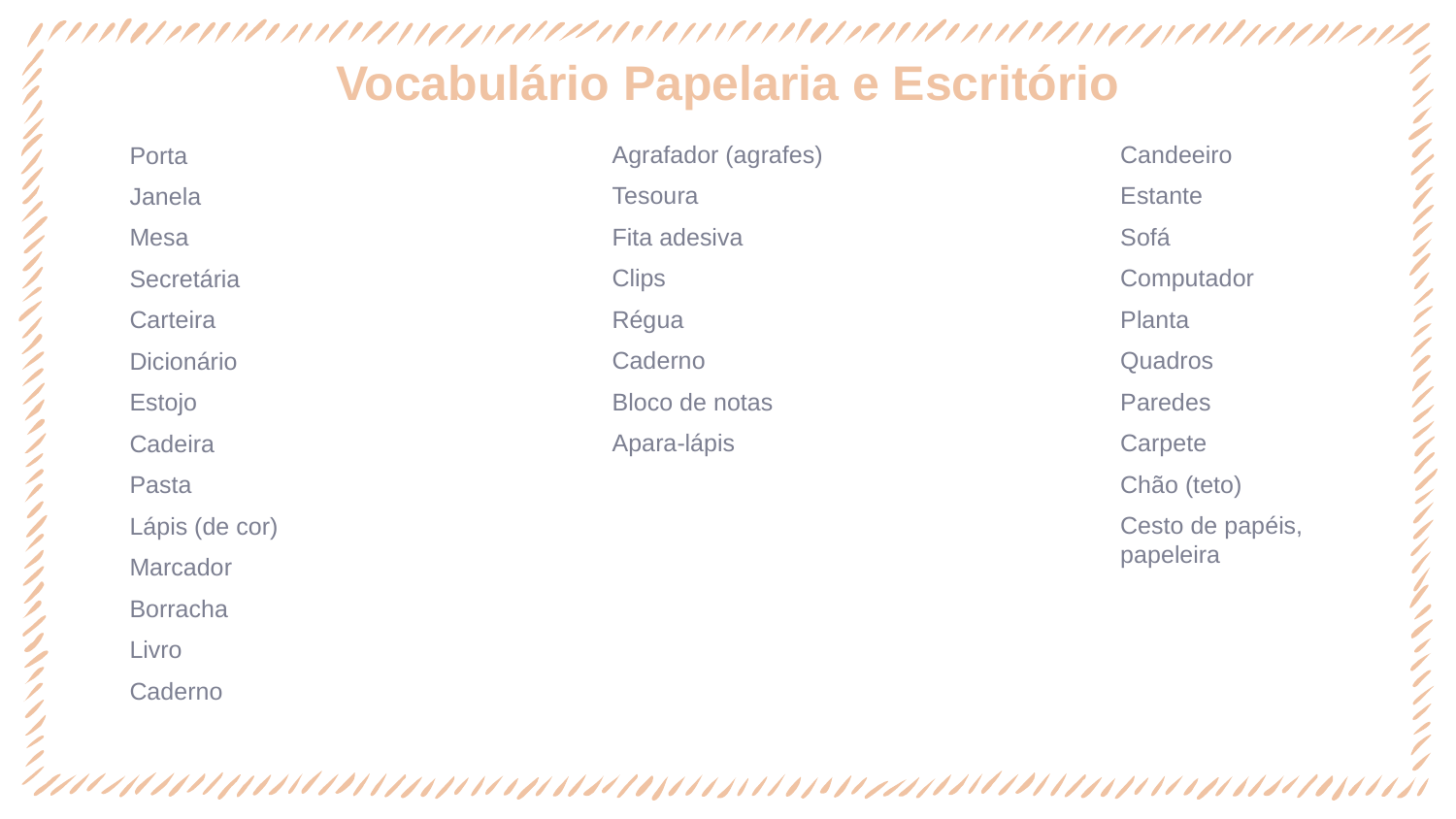

# Vocabulário Papelaria e Escritório
Agrafador (agrafes)
Tesoura
Fita adesiva
Clips
Régua
Caderno
Bloco de notas
Apara-lápis

Candeeiro
Estante
Sofá
Computador
Planta
Quadros
Paredes
Carpete
Chão (teto)
Cesto de papéis, papeleira

Porta
Janela
Mesa
Secretária
Carteira
Dicionário
Estojo
Cadeira
Pasta
Lápis (de cor)
Marcador
Borracha
Livro
Caderno